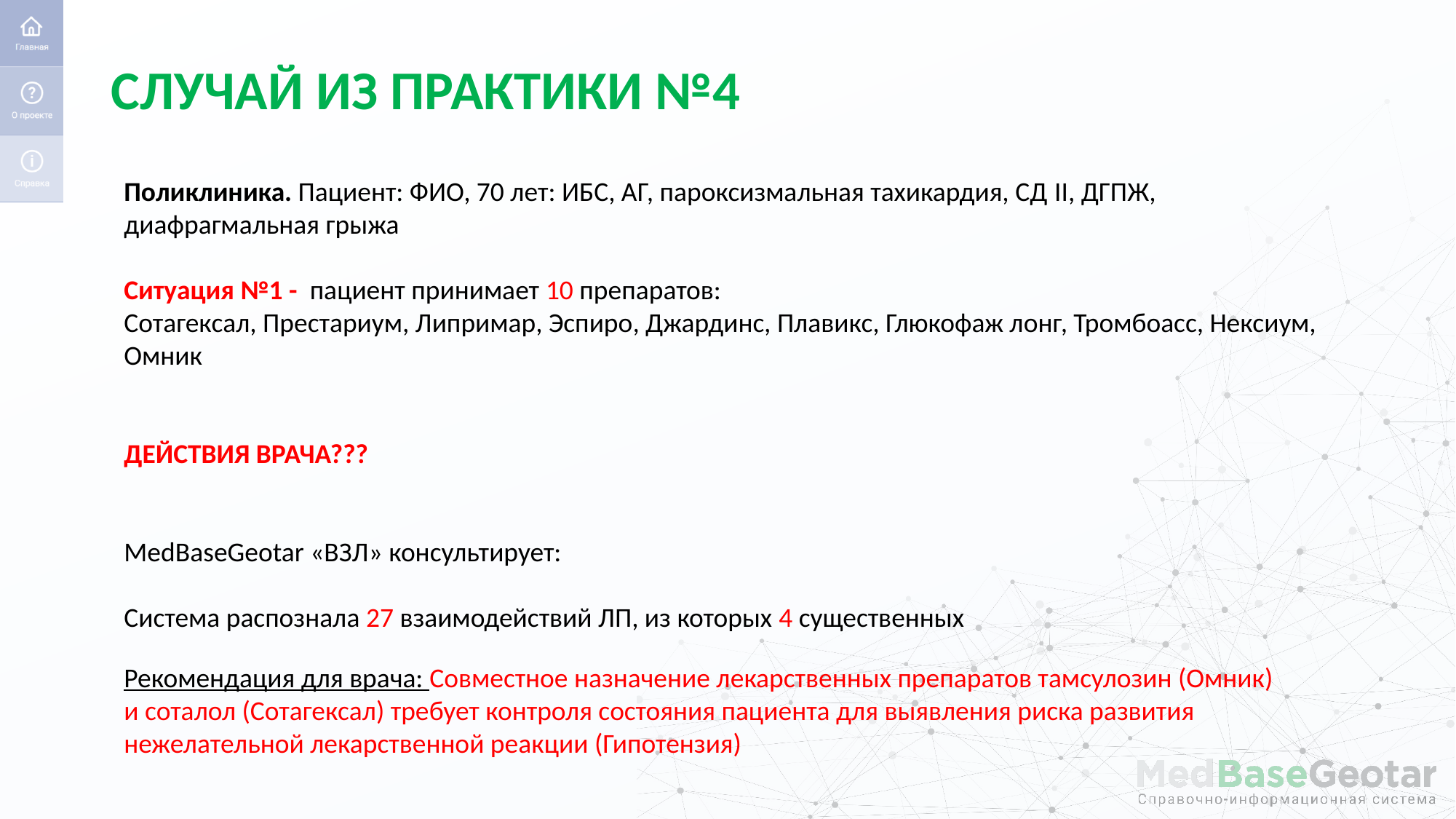

# СЛУЧАЙ ИЗ ПРАКТИКИ №4
Поликлиника. Пациент: ФИО, 70 лет: ИБС, АГ, пароксизмальная тахикардия, СД II, ДГПЖ, диафрагмальная грыжа

Ситуация №1 -  пациент принимает 10 препаратов:
Сотагексал, Престариум, Липримар, Эспиро, Джардинс, Плавикс, Глюкофаж лонг, Тромбоасс, Нексиум, Омник

ДЕЙСТВИЯ ВРАЧА???

MedBaseGeotar «ВЗЛ» консультирует:

Система распознала 27 взаимодействий ЛП, из которых 4 существенных
Рекомендация для врача: Совместное назначение лекарственных препаратов тамсулозин (Омник)
и соталол (Сотагексал) требует контроля состояния пациента для выявления риска развития
нежелательной лекарственной реакции (Гипотензия)